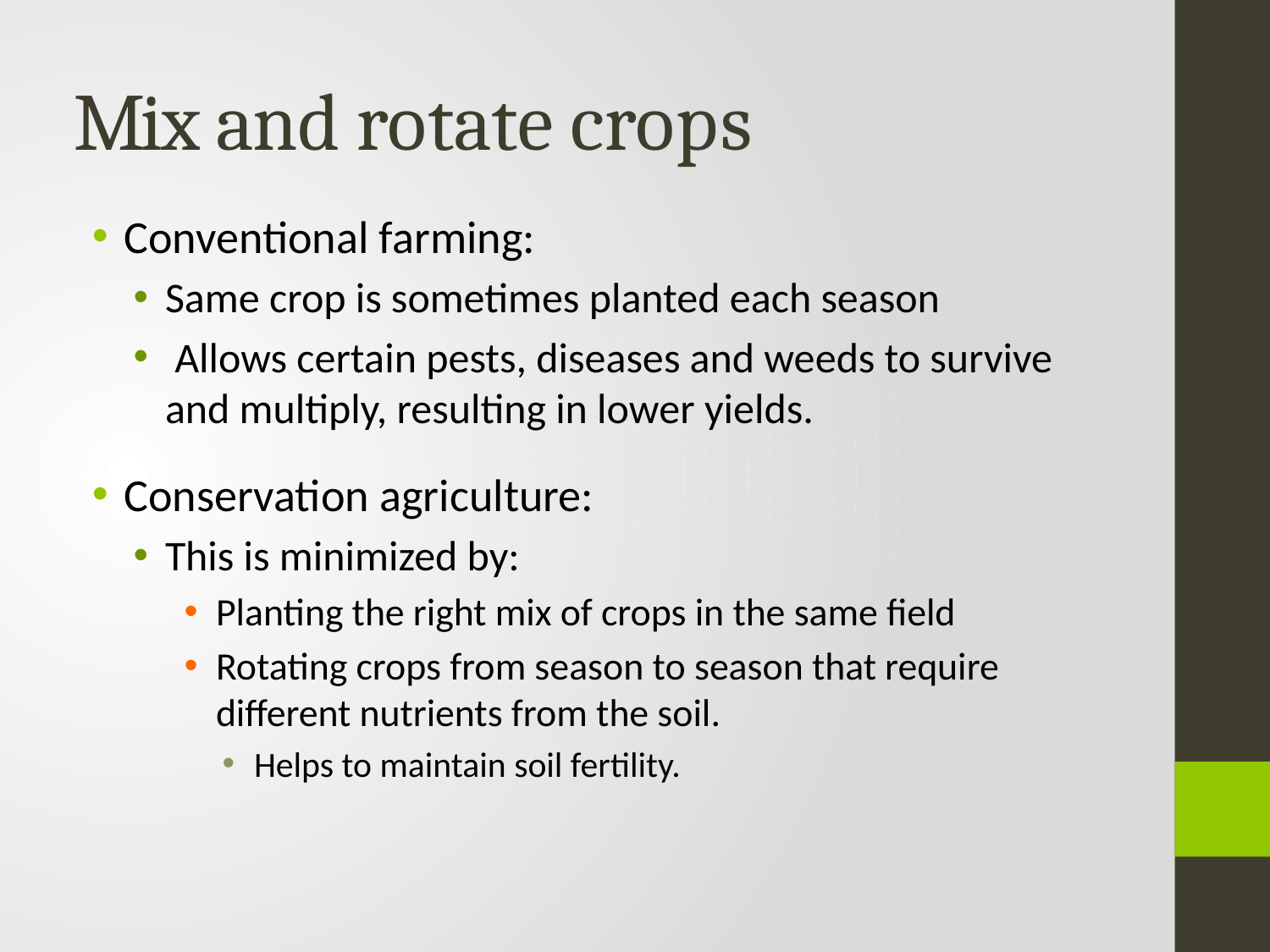

# Mix and rotate crops
Conventional farming:
Same crop is sometimes planted each season
 Allows certain pests, diseases and weeds to survive and multiply, resulting in lower yields.

Conservation agriculture:
This is minimized by:
Planting the right mix of crops in the same field
Rotating crops from season to season that require different nutrients from the soil.
Helps to maintain soil fertility.